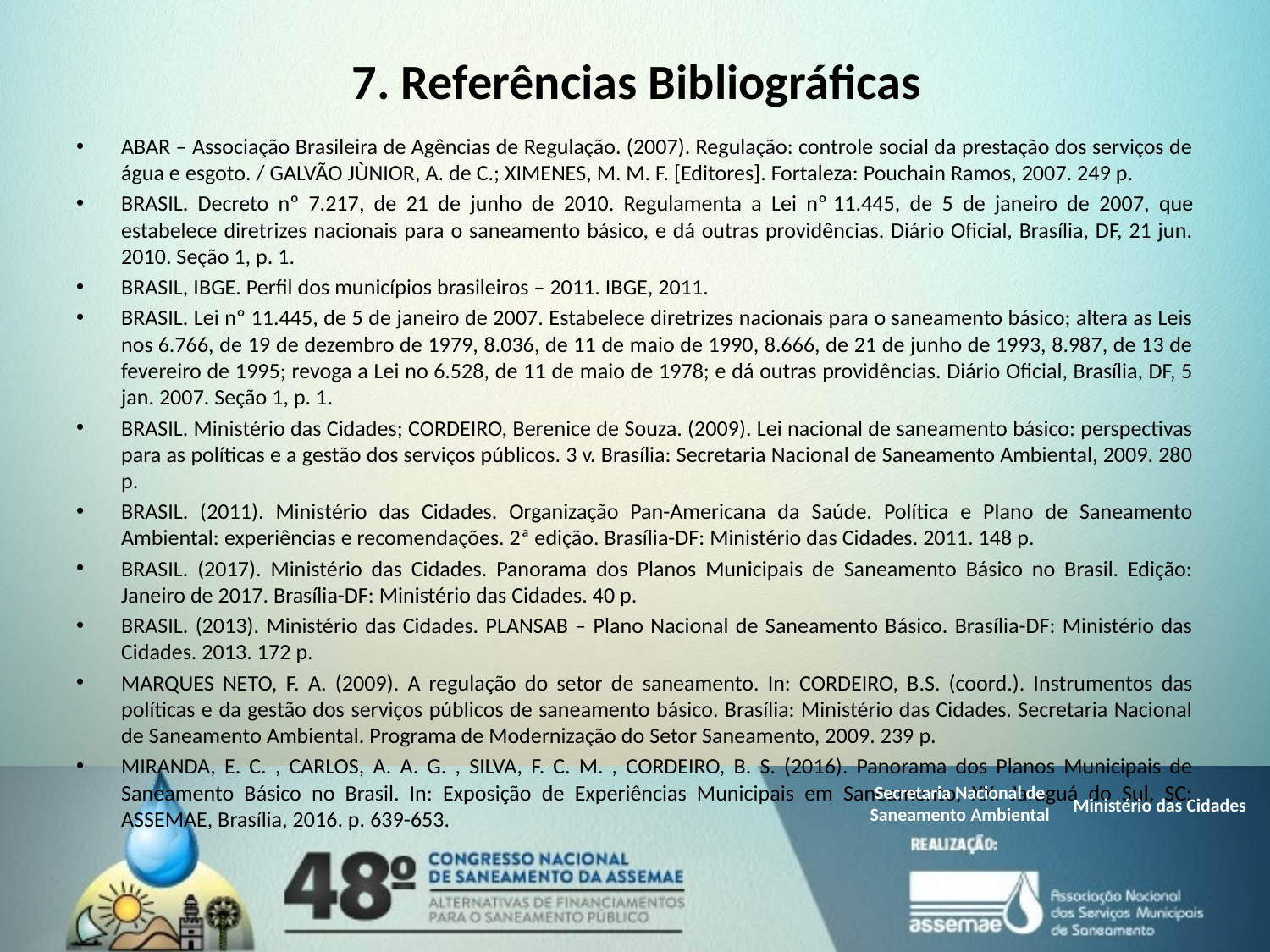

# 7. Referências Bibliográficas
ABAR – Associação Brasileira de Agências de Regulação. (2007). Regulação: controle social da prestação dos serviços de água e esgoto. / GALVÃO JÙNIOR, A. de C.; XIMENES, M. M. F. [Editores]. Fortaleza: Pouchain Ramos, 2007. 249 p.
BRASIL. Decreto nº 7.217, de 21 de junho de 2010. Regulamenta a Lei nº 11.445, de 5 de janeiro de 2007, que estabelece diretrizes nacionais para o saneamento básico, e dá outras providências. Diário Oficial, Brasília, DF, 21 jun. 2010. Seção 1, p. 1.
BRASIL, IBGE. Perfil dos municípios brasileiros – 2011. IBGE, 2011.
BRASIL. Lei nº 11.445, de 5 de janeiro de 2007. Estabelece diretrizes nacionais para o saneamento básico; altera as Leis nos 6.766, de 19 de dezembro de 1979, 8.036, de 11 de maio de 1990, 8.666, de 21 de junho de 1993, 8.987, de 13 de fevereiro de 1995; revoga a Lei no 6.528, de 11 de maio de 1978; e dá outras providências. Diário Oficial, Brasília, DF, 5 jan. 2007. Seção 1, p. 1.
BRASIL. Ministério das Cidades; CORDEIRO, Berenice de Souza. (2009). Lei nacional de saneamento básico: perspectivas para as políticas e a gestão dos serviços públicos. 3 v. Brasília: Secretaria Nacional de Saneamento Ambiental, 2009. 280 p.
BRASIL. (2011). Ministério das Cidades. Organização Pan-Americana da Saúde. Política e Plano de Saneamento Ambiental: experiências e recomendações. 2ª edição. Brasília-DF: Ministério das Cidades. 2011. 148 p.
BRASIL. (2017). Ministério das Cidades. Panorama dos Planos Municipais de Saneamento Básico no Brasil. Edição: Janeiro de 2017. Brasília-DF: Ministério das Cidades. 40 p.
BRASIL. (2013). Ministério das Cidades. PLANSAB – Plano Nacional de Saneamento Básico. Brasília-DF: Ministério das Cidades. 2013. 172 p.
MARQUES NETO, F. A. (2009). A regulação do setor de saneamento. In: CORDEIRO, B.S. (coord.). Instrumentos das políticas e da gestão dos serviços públicos de saneamento básico. Brasília: Ministério das Cidades. Secretaria Nacional de Saneamento Ambiental. Programa de Modernização do Setor Saneamento, 2009. 239 p.
MIRANDA, E. C. , CARLOS, A. A. G. , SILVA, F. C. M. , CORDEIRO, B. S. (2016). Panorama dos Planos Municipais de Saneamento Básico no Brasil. In: Exposição de Experiências Municipais em Saneamento, XX. Jaraguá do Sul, SC: ASSEMAE, Brasília, 2016. p. 639-653.

Secretaria Nacional de
Saneamento Ambiental
Ministério das Cidades